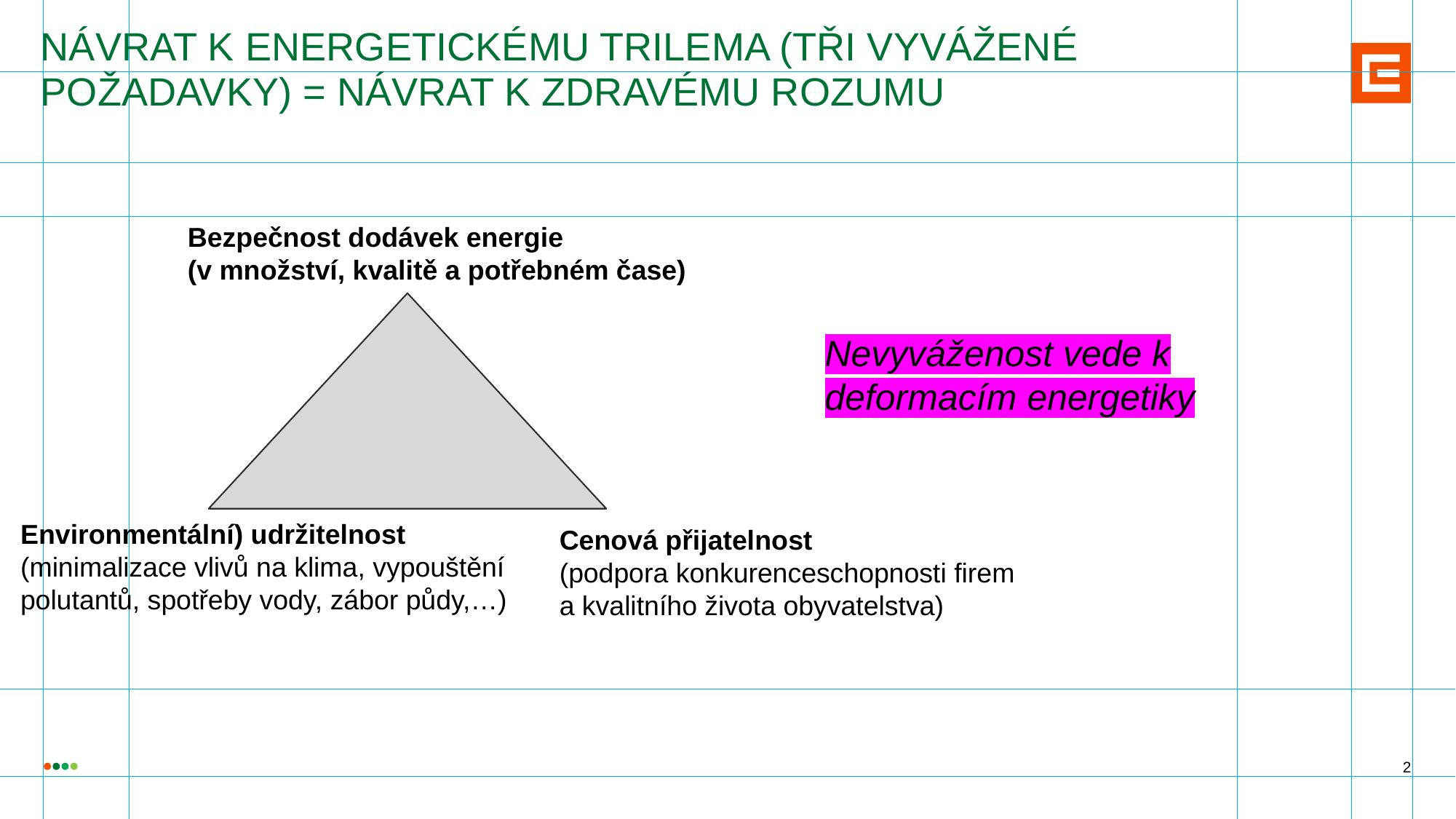

# Návrat k Energetickému trilema (tři vyvážené požadavky) = návrat k zdravému rozumu
Bezpečnost dodávek energie
(v množství, kvalitě a potřebném čase)

Nevyváženost vede k deformacím energetiky
Environmentální) udržitelnost
(minimalizace vlivů na klima, vypouštění polutantů, spotřeby vody, zábor půdy,…)
Cenová přijatelnost
(podpora konkurenceschopnosti firem a kvalitního života obyvatelstva)

2